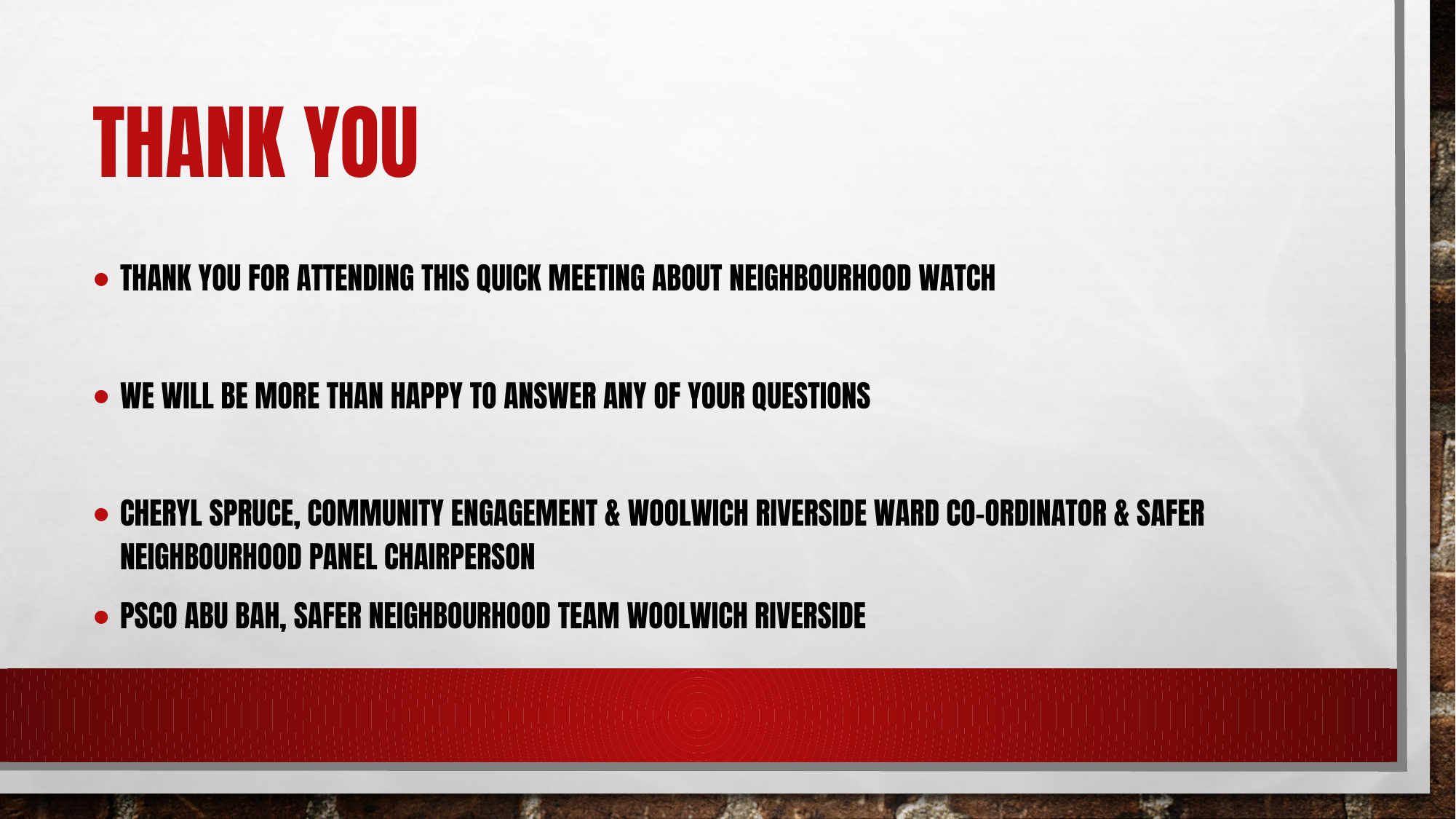

# Thank you
Thank you for attending this quick meeting about neighbourhood watch

We will be more than happy to answer any of your questions

Cheryl spruce, community engagement & Woolwich riverside ward co-ordinator & safer neighbourhood panel chairperson
Psco abu bah, safer neighbourhood team Woolwich riverside